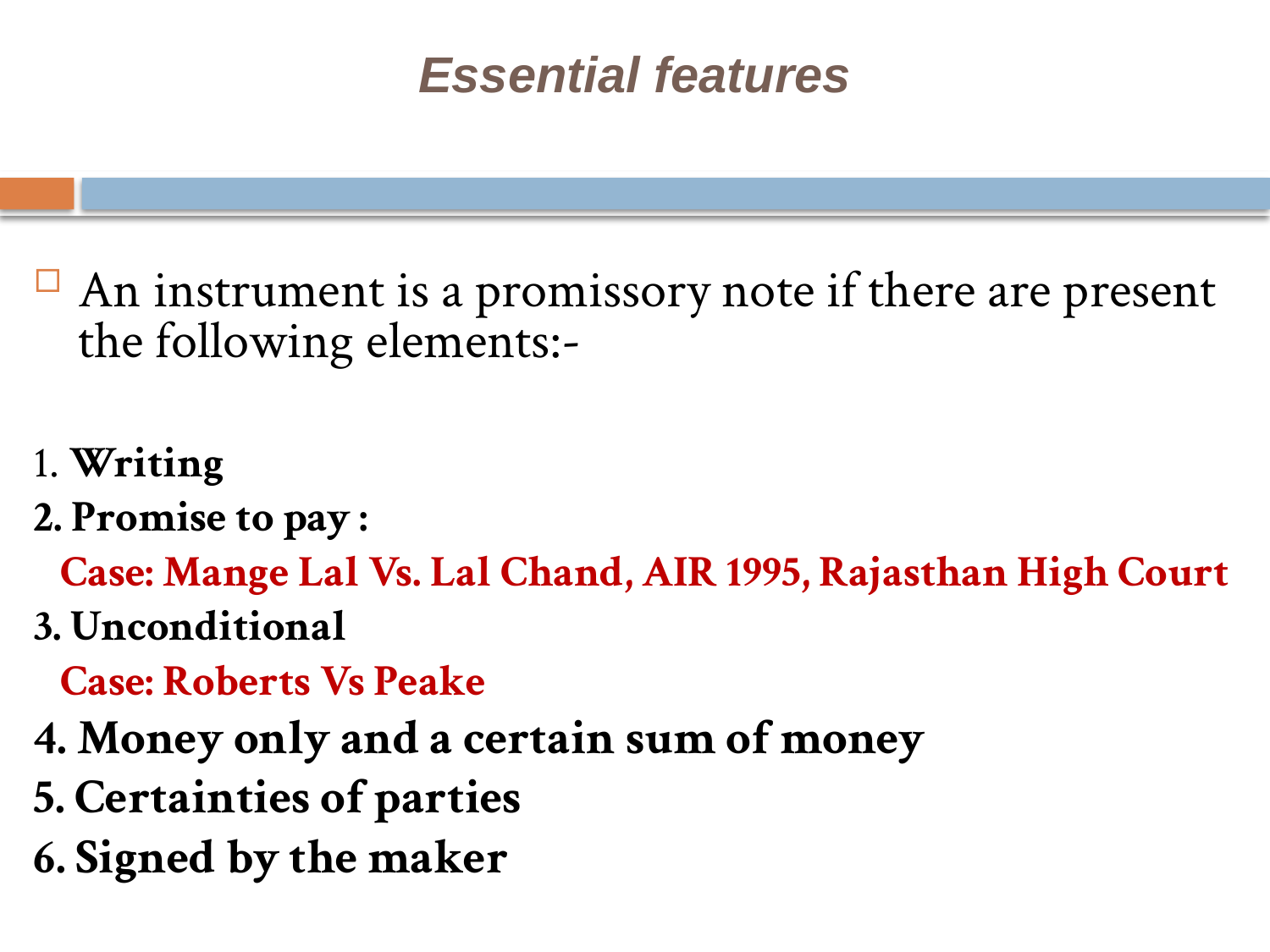

# Essential features
An instrument is a promissory note if there are present the following elements:-

1. Writing
2. Promise to pay :
   Case: Mange Lal Vs. Lal Chand, AIR 1995, Rajasthan High Court
3. Unconditional
   Case: Roberts Vs Peake
4. Money only and a certain sum of money
5. Certainties of parties
6. Signed by the maker